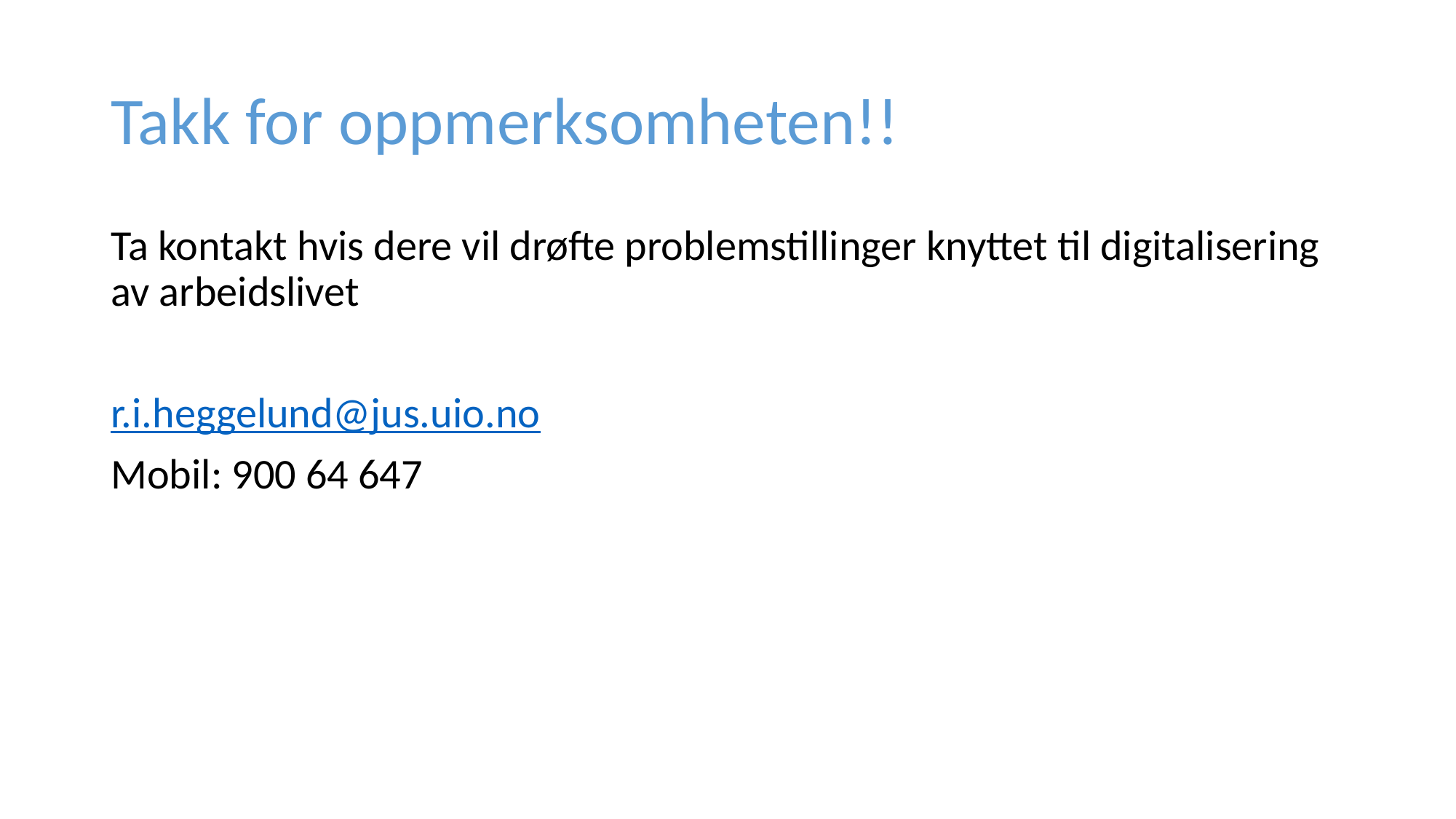

# Takk for oppmerksomheten!!
Ta kontakt hvis dere vil drøfte problemstillinger knyttet til digitalisering av arbeidslivet

r.i.heggelund@jus.uio.no
Mobil: 900 64 647